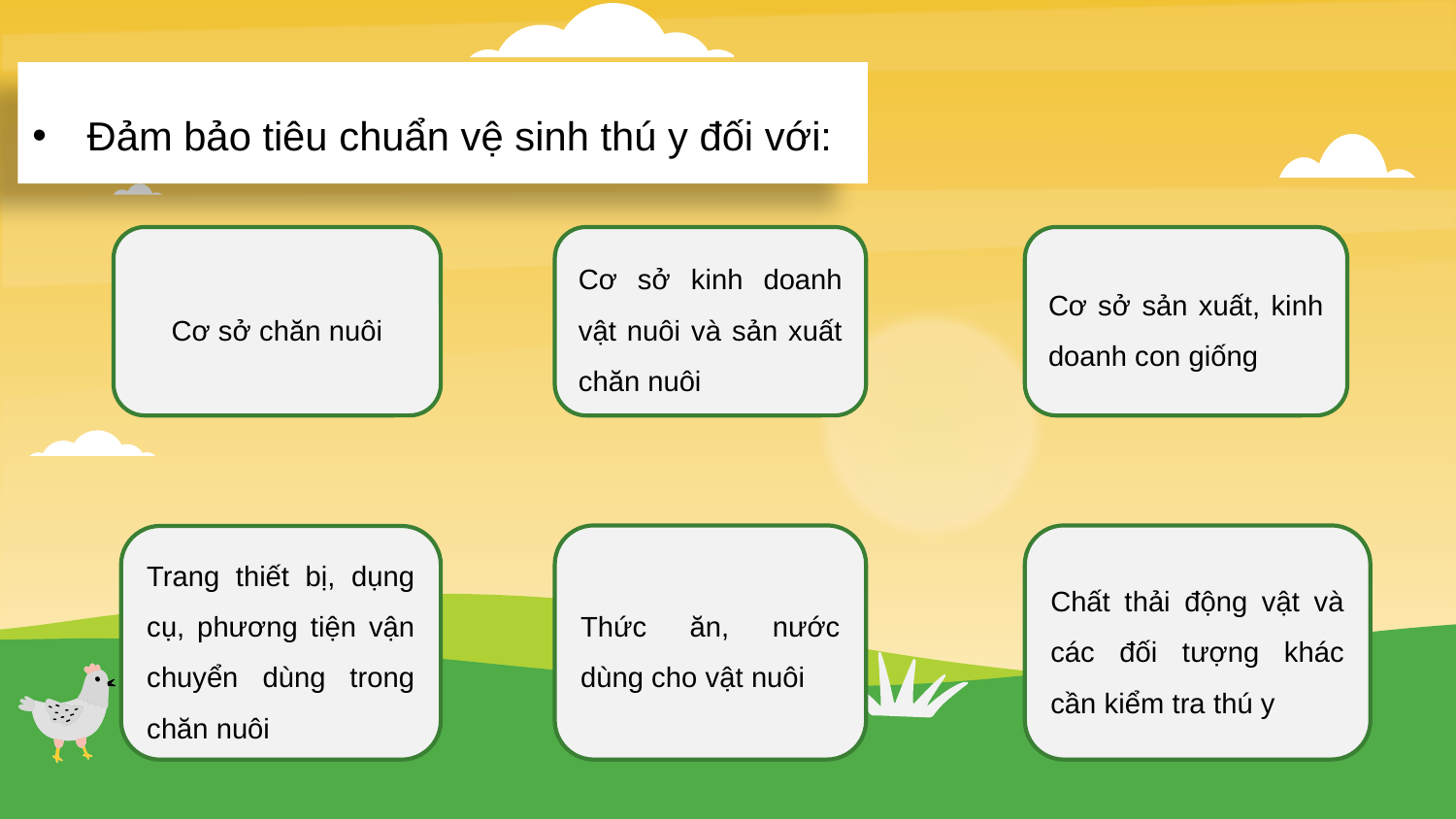

Đảm bảo tiêu chuẩn vệ sinh thú y đối với:

Cơ sở chăn nuôi
Cơ sở kinh doanh vật nuôi và sản xuất chăn nuôi
Cơ sở sản xuất, kinh doanh con giống

Thức ăn, nước dùng cho vật nuôi
Chất thải động vật và các đối tượng khác cần kiểm tra thú y
Trang thiết bị, dụng cụ, phương tiện vận chuyển dùng trong chăn nuôi